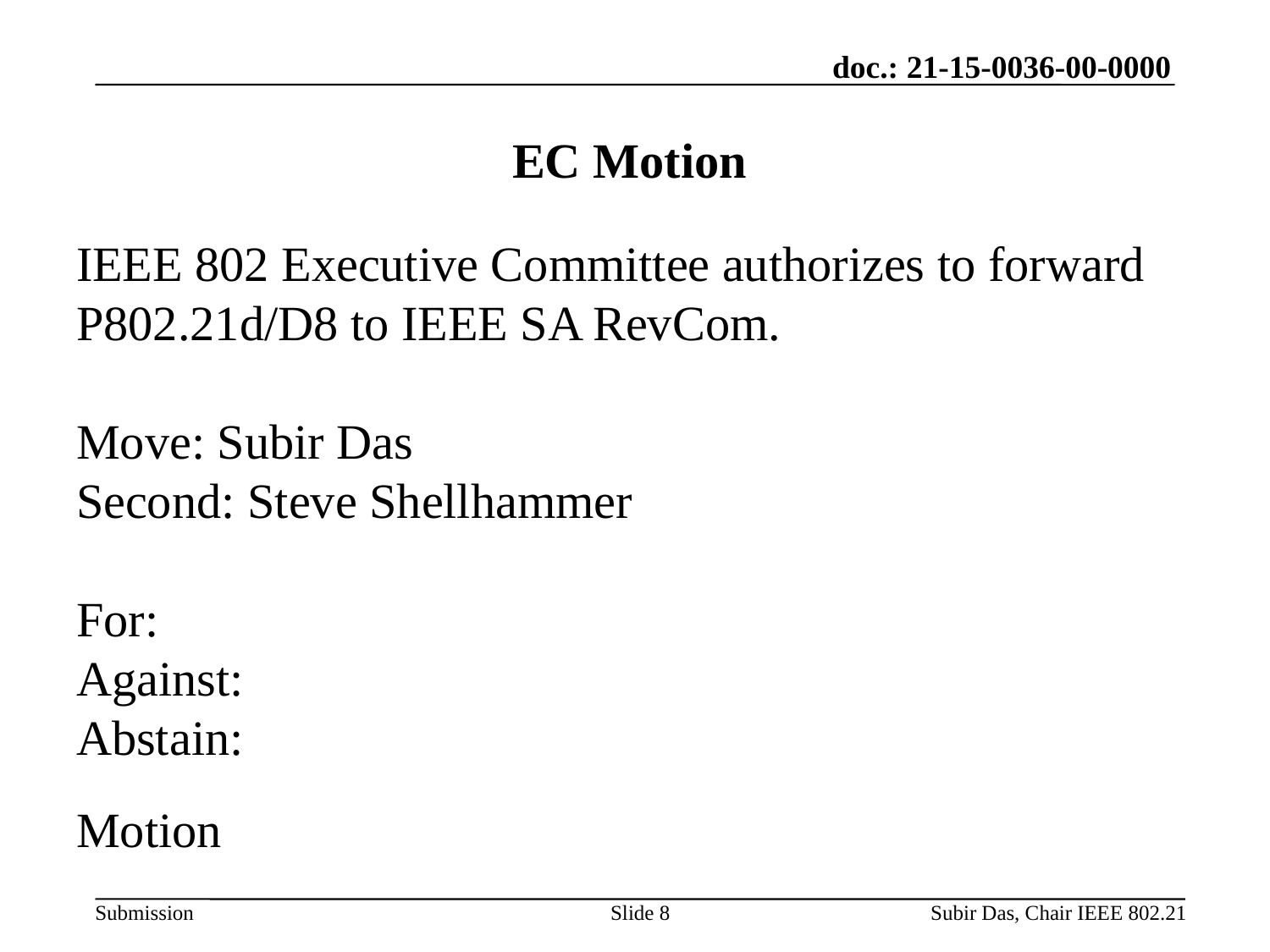

# EC Motion
IEEE 802 Executive Committee authorizes to forward P802.21d/D8 to IEEE SA RevCom.

Move: Subir Das
Second: Steve Shellhammer

For:
Against:
Abstain:

Motion
Slide 8
Subir Das, Chair IEEE 802.21